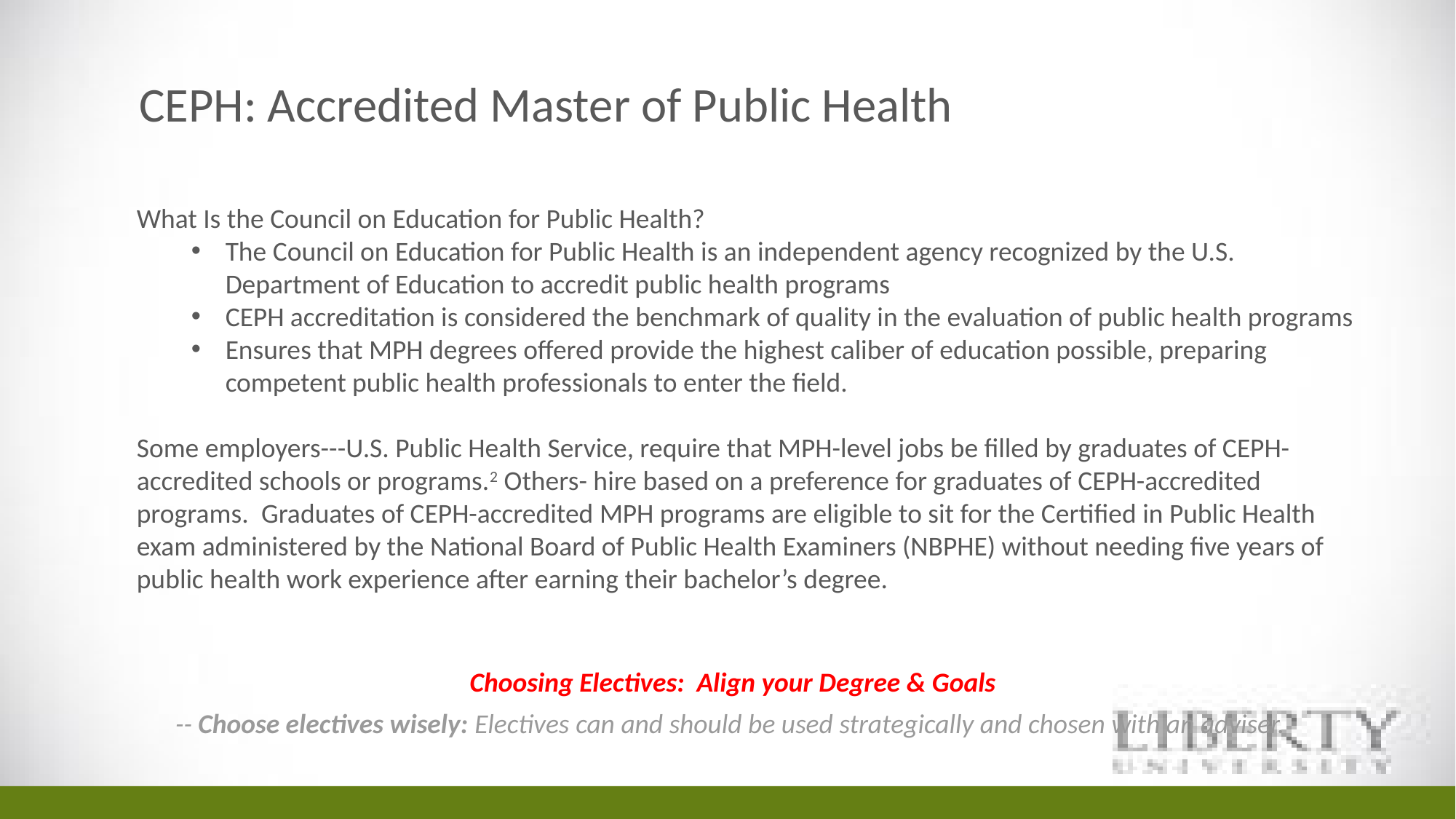

# CEPH: Accredited Master of Public Health
What Is the Council on Education for Public Health?
The Council on Education for Public Health is an independent agency recognized by the U.S. Department of Education to accredit public health programs
CEPH accreditation is considered the benchmark of quality in the evaluation of public health programs
Ensures that MPH degrees offered provide the highest caliber of education possible, preparing competent public health professionals to enter the field.

Some employers---U.S. Public Health Service, require that MPH-level jobs be filled by graduates of CEPH-accredited schools or programs.2 Others- hire based on a preference for graduates of CEPH-accredited programs.  Graduates of CEPH-accredited MPH programs are eligible to sit for the Certified in Public Health exam administered by the National Board of Public Health Examiners (NBPHE) without needing five years of public health work experience after earning their bachelor’s degree.
Choosing Electives:  Align your Degree & Goals
-- Choose electives wisely: Electives can and should be used strategically and chosen with an adviser.